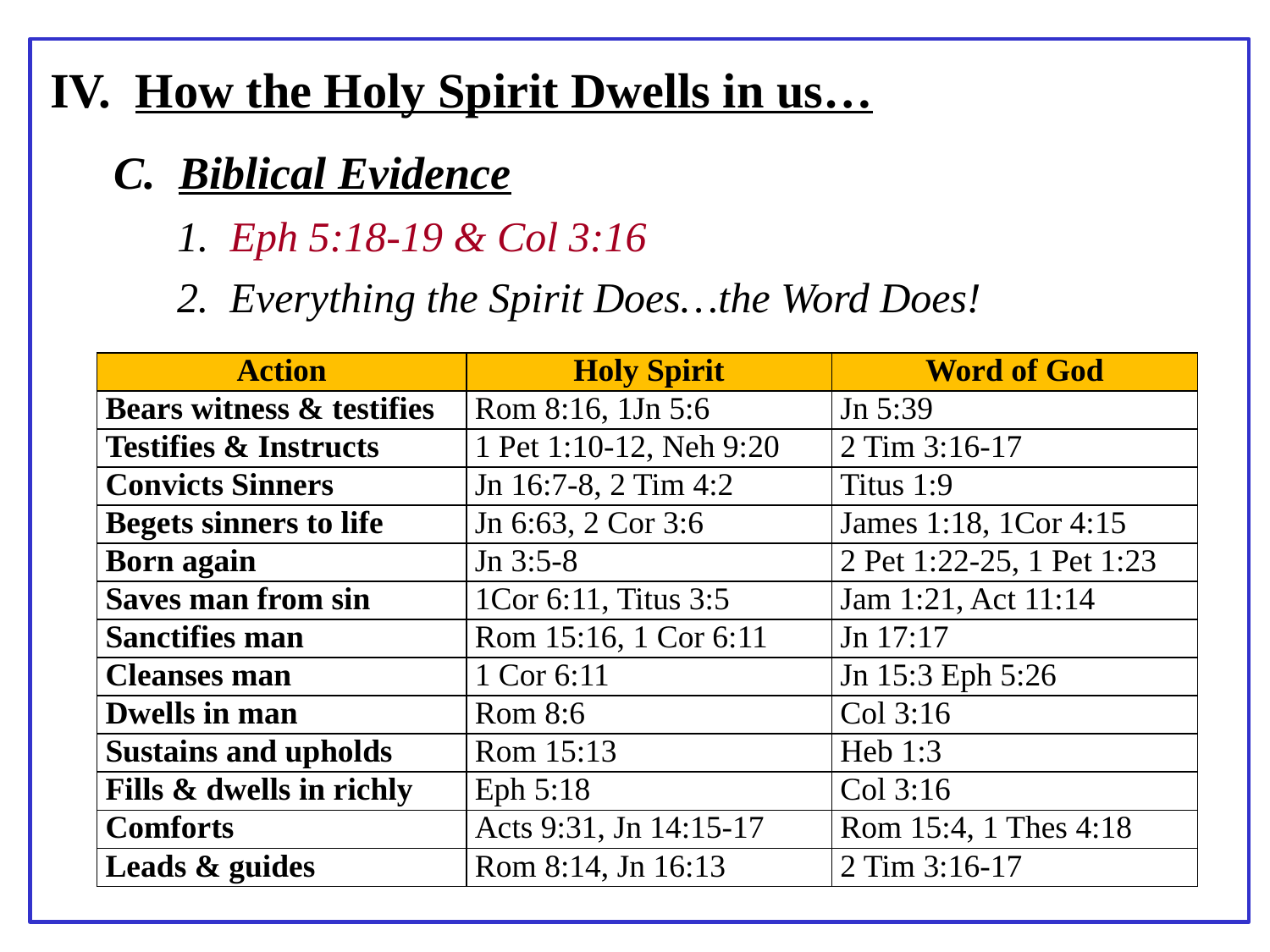

IV.  How the Holy Spirit Dwells in us…

C.  Biblical Evidence
1.  Eph 5:18-19 & Col 3:16
2.  Everything the Spirit Does…the Word Does!
| Action | Holy Spirit | Word of God |
| --- | --- | --- |
| Bears witness & testifies | Rom 8:16, 1Jn 5:6 | Jn 5:39 |
| Testifies & Instructs | 1 Pet 1:10-12, Neh 9:20 | 2 Tim 3:16-17 |
| Convicts Sinners | Jn 16:7-8, 2 Tim 4:2 | Titus 1:9 |
| Begets sinners to life | Jn 6:63, 2 Cor 3:6 | James 1:18, 1Cor 4:15 |
| Born again | Jn 3:5-8 | 2 Pet 1:22-25, 1 Pet 1:23 |
| Saves man from sin | 1Cor 6:11, Titus 3:5 | Jam 1:21, Act 11:14 |
| Sanctifies man | Rom 15:16, 1 Cor 6:11 | Jn 17:17 |
| Cleanses man | 1 Cor 6:11 | Jn 15:3 Eph 5:26 |
| Dwells in man | Rom 8:6 | Col 3:16 |
| Sustains and upholds | Rom 15:13 | Heb 1:3 |
| Fills & dwells in richly | Eph 5:18 | Col 3:16 |
| Comforts | Acts 9:31, Jn 14:15-17 | Rom 15:4, 1 Thes 4:18 |
| Leads & guides | Rom 8:14, Jn 16:13 | 2 Tim 3:16-17 |